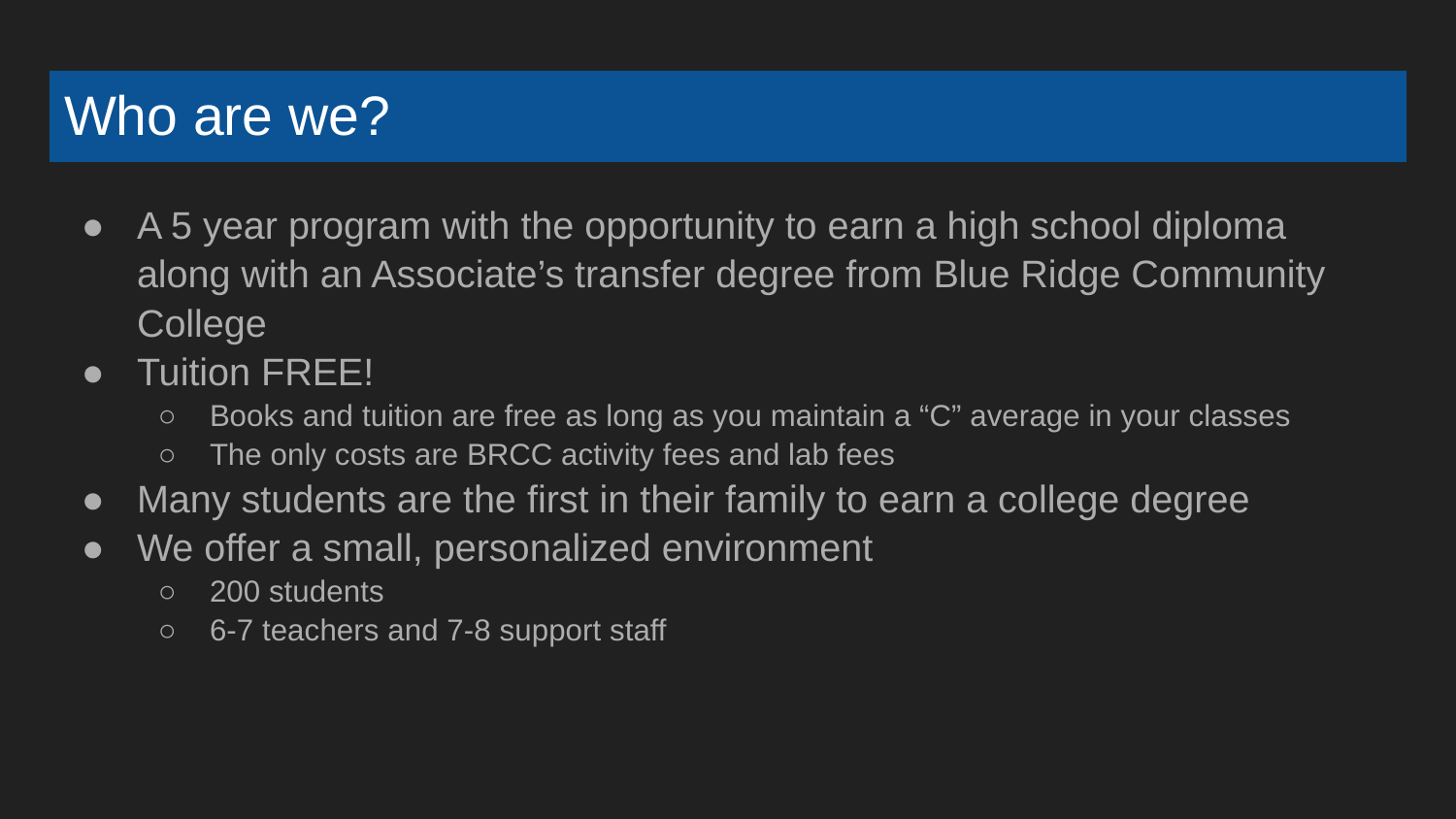

# Who are we?
A 5 year program with the opportunity to earn a high school diploma along with an Associate’s transfer degree from Blue Ridge Community College
Tuition FREE!
Books and tuition are free as long as you maintain a “C” average in your classes
The only costs are BRCC activity fees and lab fees
Many students are the first in their family to earn a college degree
We offer a small, personalized environment
200 students
6-7 teachers and 7-8 support staff